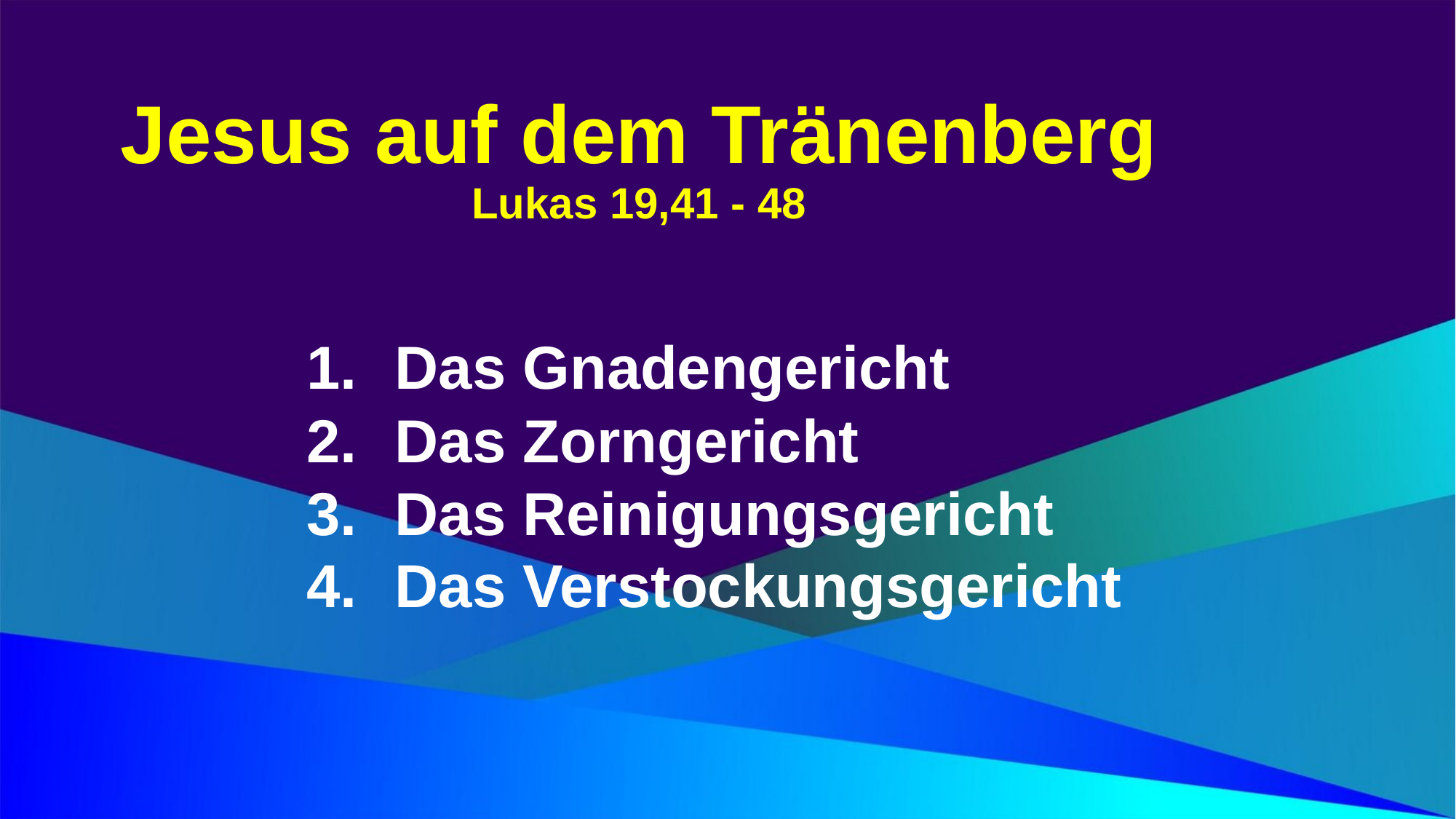

# Jesus auf dem Tränenberg Lukas 19,41 - 48
Das Gnadengericht
Das Zorngericht
Das Reinigungsgericht
Das Verstockungsgericht